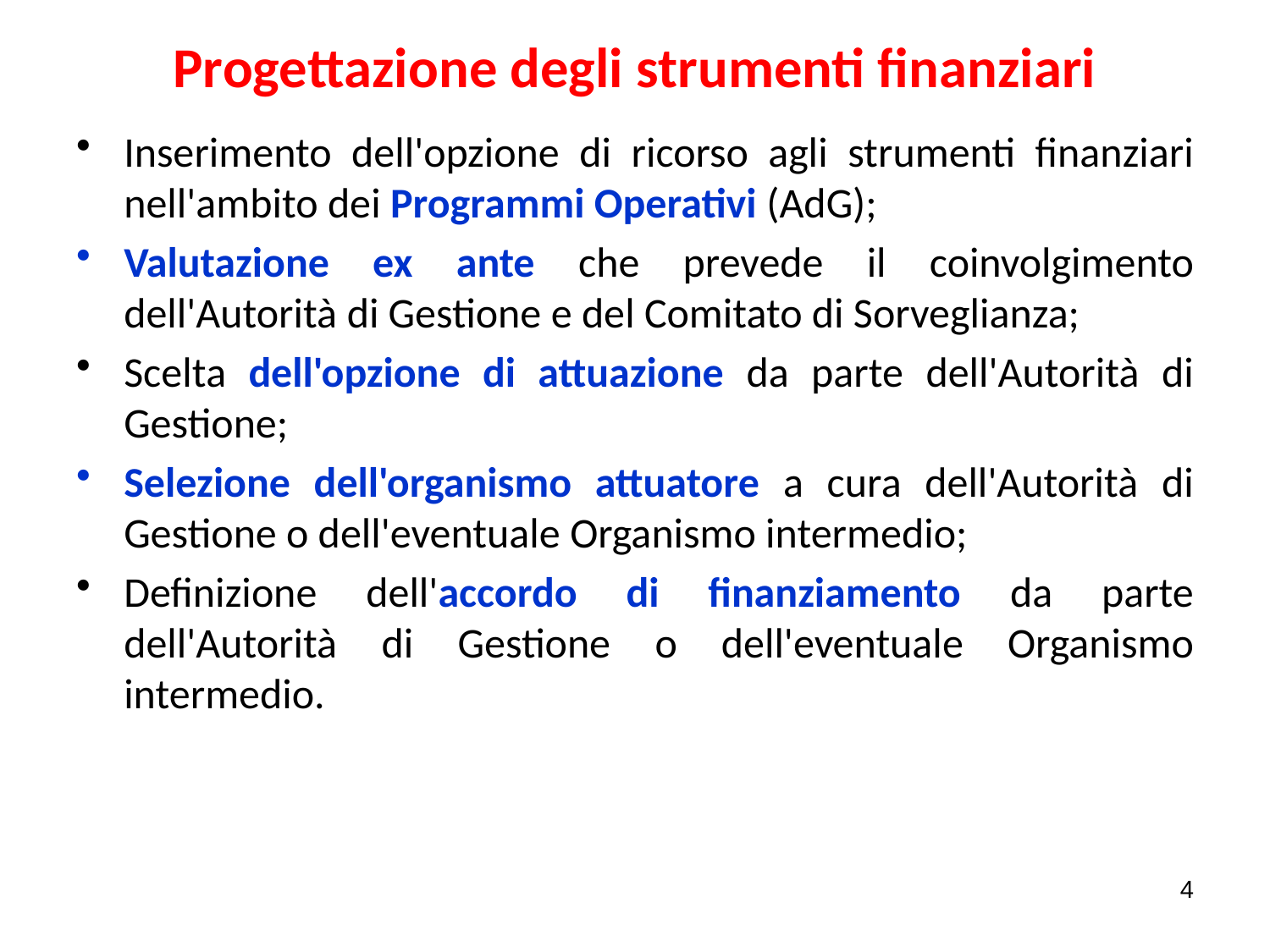

# Progettazione degli strumenti finanziari
Inserimento dell'opzione di ricorso agli strumenti finanziari nell'ambito dei Programmi Operativi (AdG);
Valutazione ex ante che prevede il coinvolgimento dell'Autorità di Gestione e del Comitato di Sorveglianza;
Scelta dell'opzione di attuazione da parte dell'Autorità di Gestione;
Selezione dell'organismo attuatore a cura dell'Autorità di Gestione o dell'eventuale Organismo intermedio;
Definizione dell'accordo di finanziamento da parte dell'Autorità di Gestione o dell'eventuale Organismo intermedio.
4